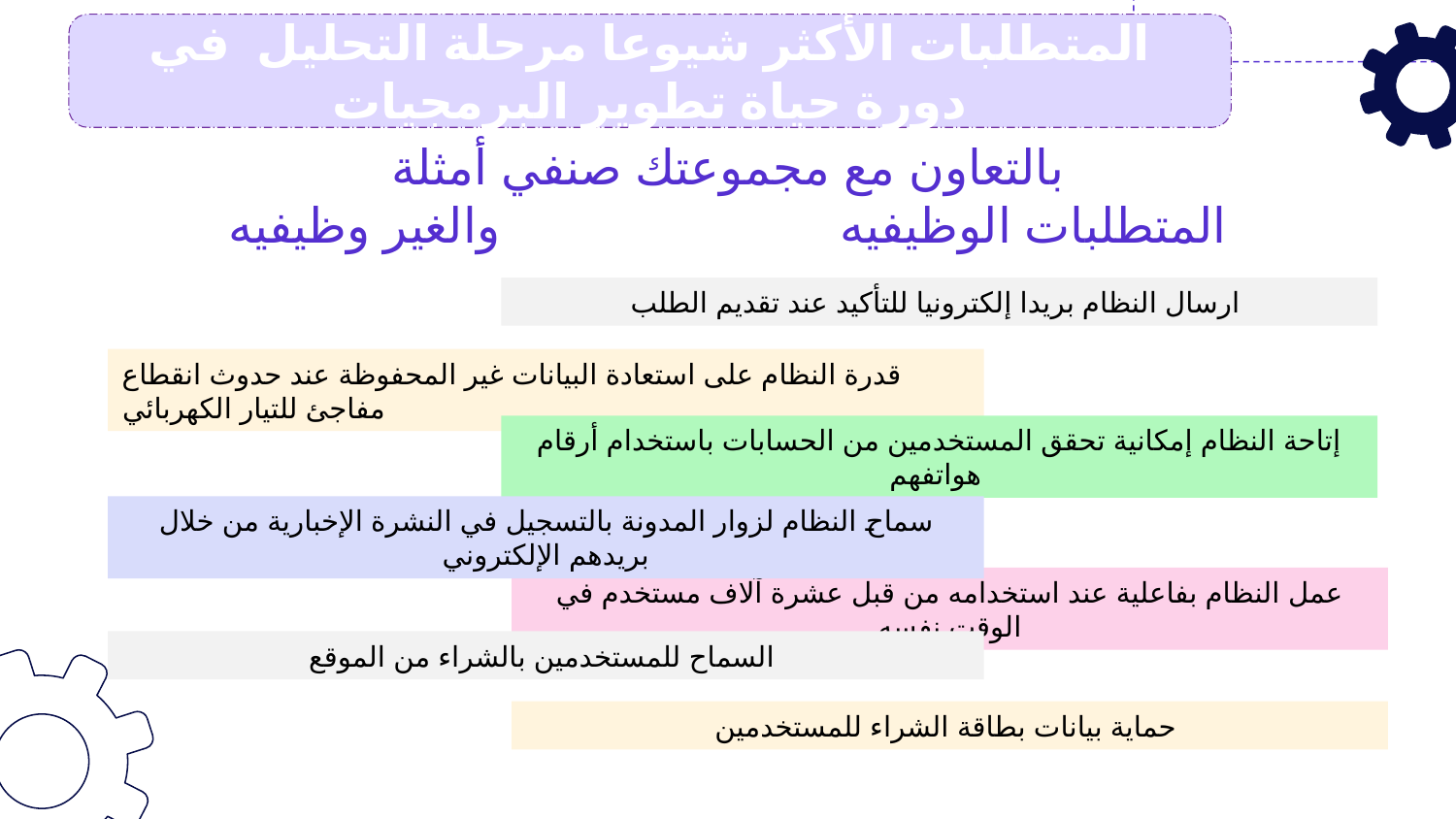

المتطلبات الأكثر شيوعا مرحلة التحليل  في دورة حياة تطوير البرمجيات
بالتعاون مع مجموعتك صنفي أمثلة
 المتطلبات الوظيفيه                         والغير وظيفيه
ارسال النظام بريدا إلكترونيا للتأكيد عند تقديم الطلب
قدرة النظام على استعادة البيانات غير المحفوظة عند حدوث انقطاع مفاجئ للتيار الكهربائي
إتاحة النظام إمكانية تحقق المستخدمين من الحسابات باستخدام أرقام هواتفهم
سماح النظام لزوار المدونة بالتسجيل في النشرة الإخبارية من خلال بريدهم الإلكتروني
عمل النظام بفاعلية عند استخدامه من قبل عشرة آلاف مستخدم في الوقت نفسه
السماح للمستخدمين بالشراء من الموقع
حماية بيانات بطاقة الشراء للمستخدمين